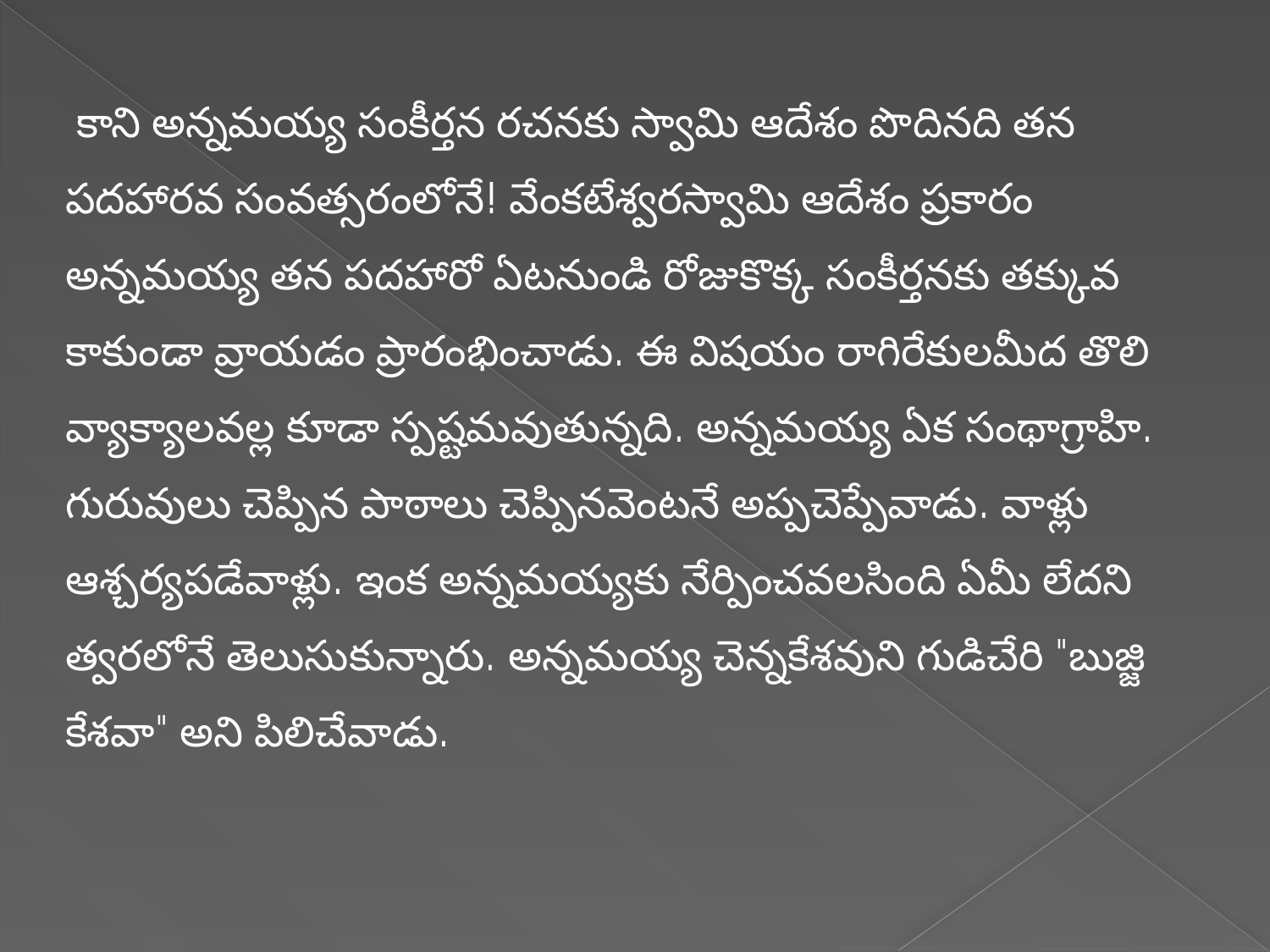

కాని అన్నమయ్య సంకీర్తన రచనకు స్వామి ఆదేశం పొదినది తన పదహారవ సంవత్సరంలోనే! వేంకటేశ్వరస్వామి ఆదేశం ప్రకారం అన్నమయ్య తన పదహారో ఏటనుండి రోజుకొక్క సంకీర్తనకు తక్కువ కాకుండా వ్రాయడం ప్రారంభించాడు. ఈ విషయం రాగిరేకులమీద తొలి వ్యాక్యాలవల్ల కూడా స్పష్టమవుతున్నది. అన్నమయ్య ఏక సంథాగ్రాహి. గురువులు చెప్పిన పాఠాలు చెప్పినవెంటనే అప్పచెప్పేవాడు. వాళ్లు ఆశ్చర్యపడేవాళ్లు. ఇంక అన్నమయ్యకు నేర్పించవలసింది ఏమీ లేదని త్వరలోనే తెలుసుకున్నారు. అన్నమయ్య చెన్నకేశవుని గుడిచేరి "బుజ్జి కేశవా" అని పిలిచేవాడు.